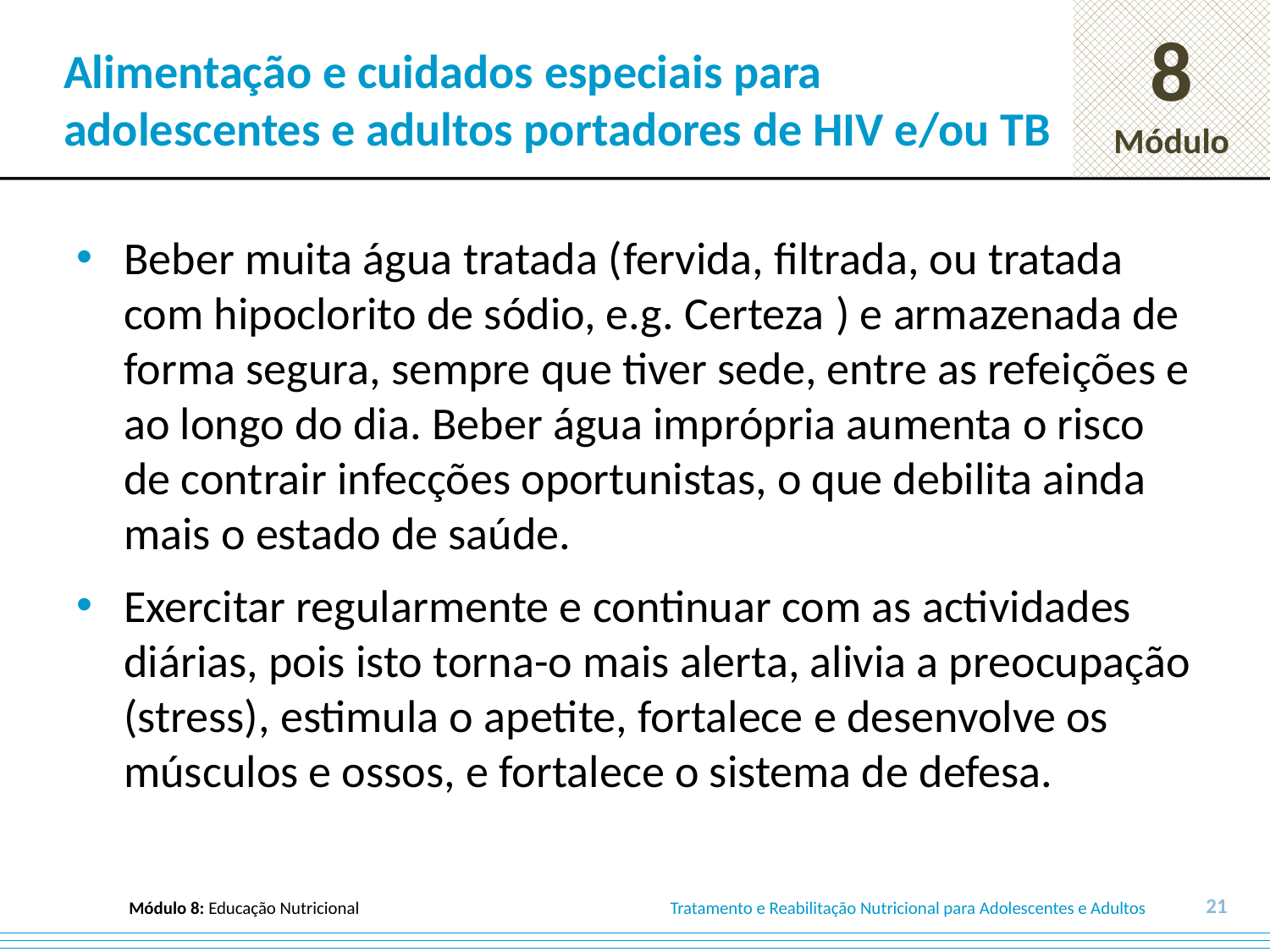

# Alimentação e cuidados especiais para adolescentes e adultos portadores de HIV e/ou TB
Beber muita água tratada (fervida, filtrada, ou tratada com hipoclorito de sódio, e.g. Certeza ) e armazenada de forma segura, sempre que tiver sede, entre as refeições e ao longo do dia. Beber água imprópria aumenta o risco de contrair infecções oportunistas, o que debilita ainda mais o estado de saúde.
Exercitar regularmente e continuar com as actividades diárias, pois isto torna-o mais alerta, alivia a preocupação (stress), estimula o apetite, fortalece e desenvolve os músculos e ossos, e fortalece o sistema de defesa.

21